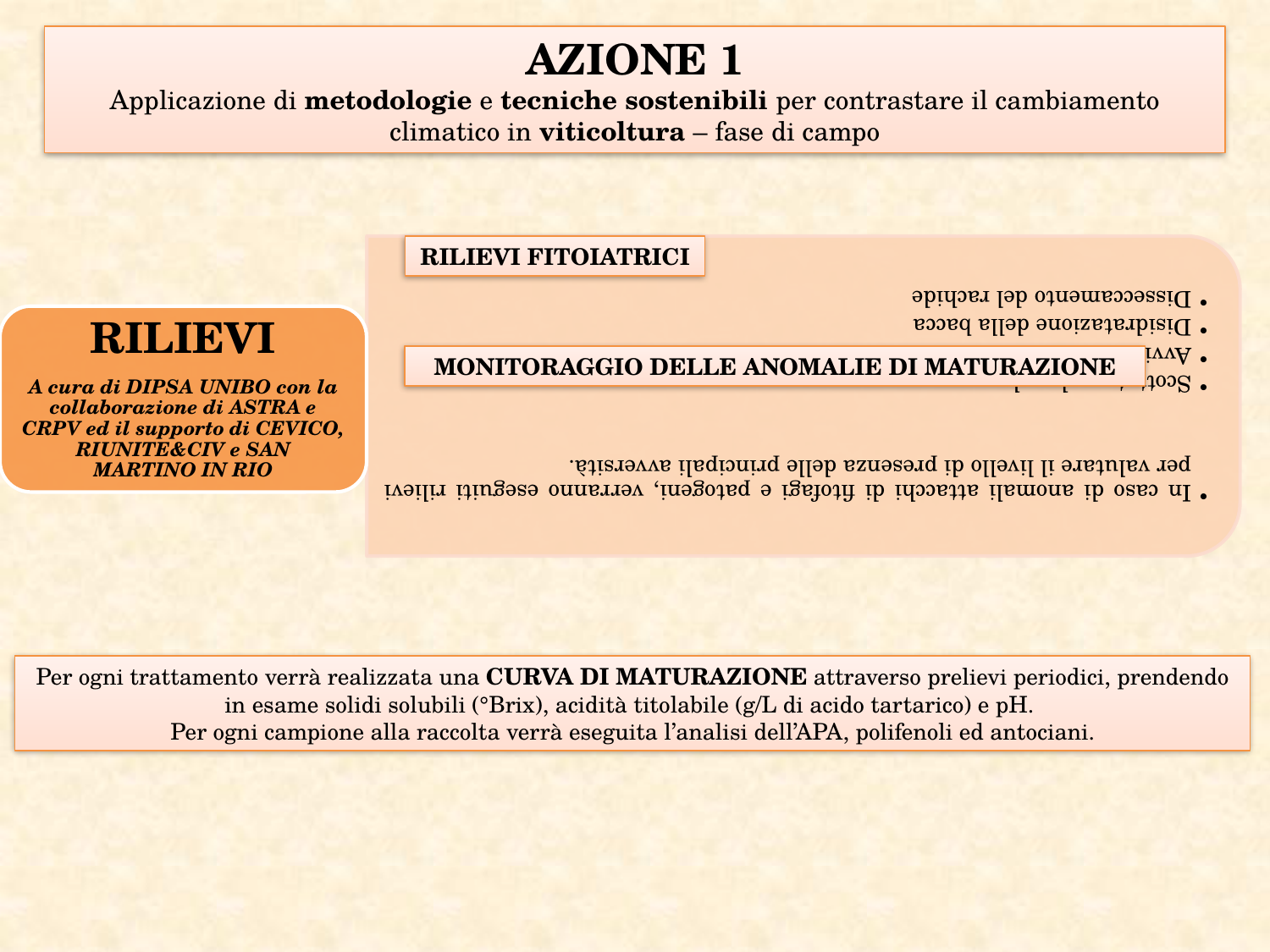

AZIONE 1
Applicazione di metodologie e tecniche sostenibili per contrastare il cambiamento climatico in viticoltura – fase di campo
In caso di anomali attacchi di fitofagi e patogeni, verranno eseguiti rilievi per valutare il livello di presenza delle principali avversità.

Scottature da sole
Avvizzimento della bacca
Disidratazione della bacca
Disseccamento del rachide
RILIEVI
A cura di DIPSA UNIBO con la collaborazione di ASTRA e CRPV ed il supporto di CEVICO, RIUNITE&CIV e SAN MARTINO IN RIO
RILIEVI FITOIATRICI
MONITORAGGIO DELLE ANOMALIE DI MATURAZIONE
Per ogni trattamento verrà realizzata una CURVA DI MATURAZIONE attraverso prelievi periodici, prendendo in esame solidi solubili (°Brix), acidità titolabile (g/L di acido tartarico) e pH.
Per ogni campione alla raccolta verrà eseguita l’analisi dell’APA, polifenoli ed antociani.